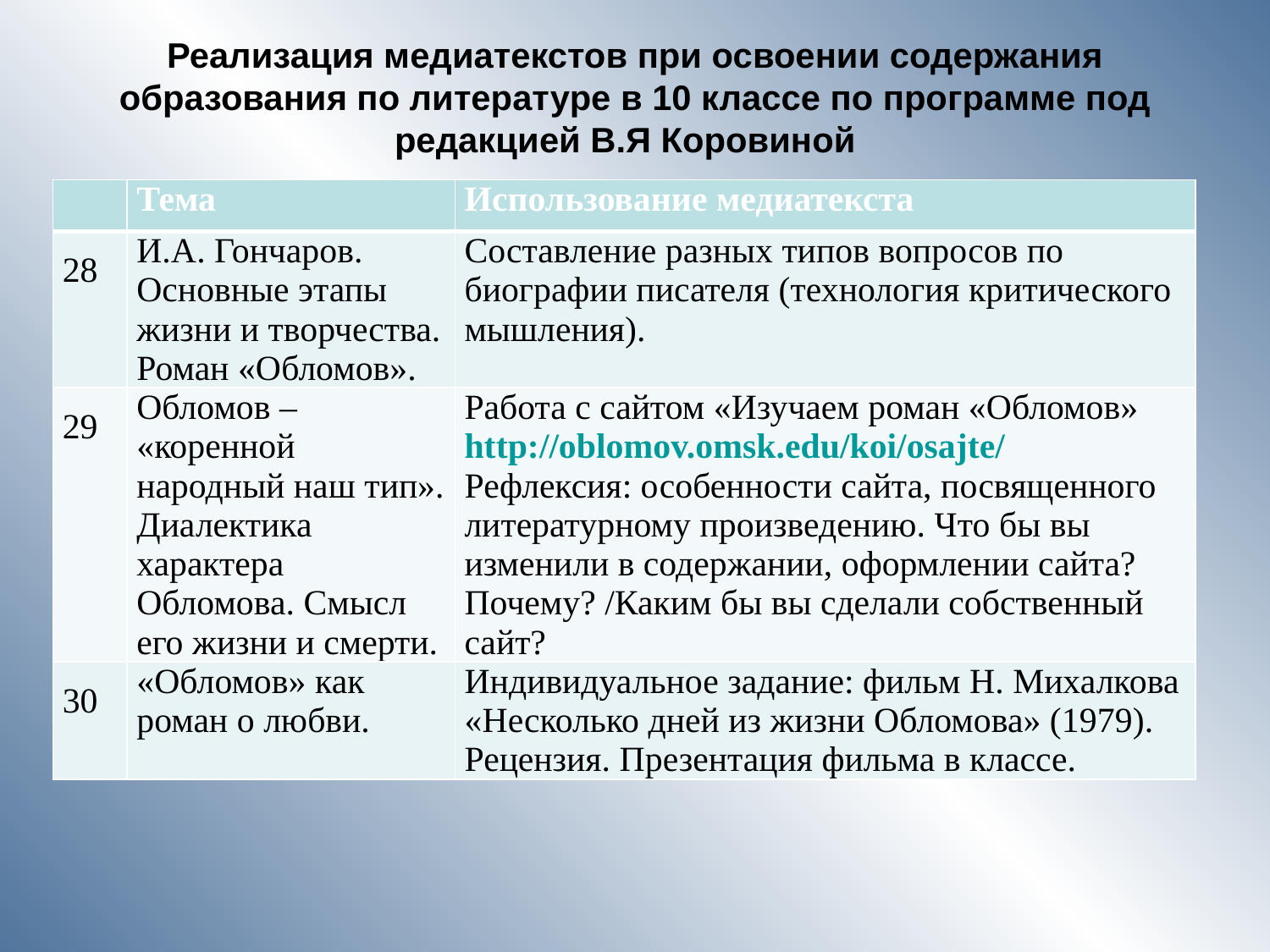

# Реализация медиатекстов при освоении содержания образования по литературе в 10 классе по программе под редакцией В.Я Коровиной
|  | Тема | Использование медиатекста |
| --- | --- | --- |
| 28 | И.А. Гончаров. Основные этапы жизни и творчества. Роман «Обломов». | Составление разных типов вопросов по биографии писателя (технология критического мышления). |
| 29 | Обломов – «коренной народный наш тип». Диалектика характера Обломова. Смысл его жизни и смерти. | Работа с сайтом «Изучаем роман «Обломов» http://oblomov.omsk.edu/koi/osajte/ Рефлексия: особенности сайта, посвященного литературному произведению. Что бы вы изменили в содержании, оформлении сайта? Почему? /Каким бы вы сделали собственный сайт? |
| 30 | «Обломов» как роман о любви. | Индивидуальное задание: фильм Н. Михалкова «Несколько дней из жизни Обломова» (1979). Рецензия. Презентация фильма в классе. |